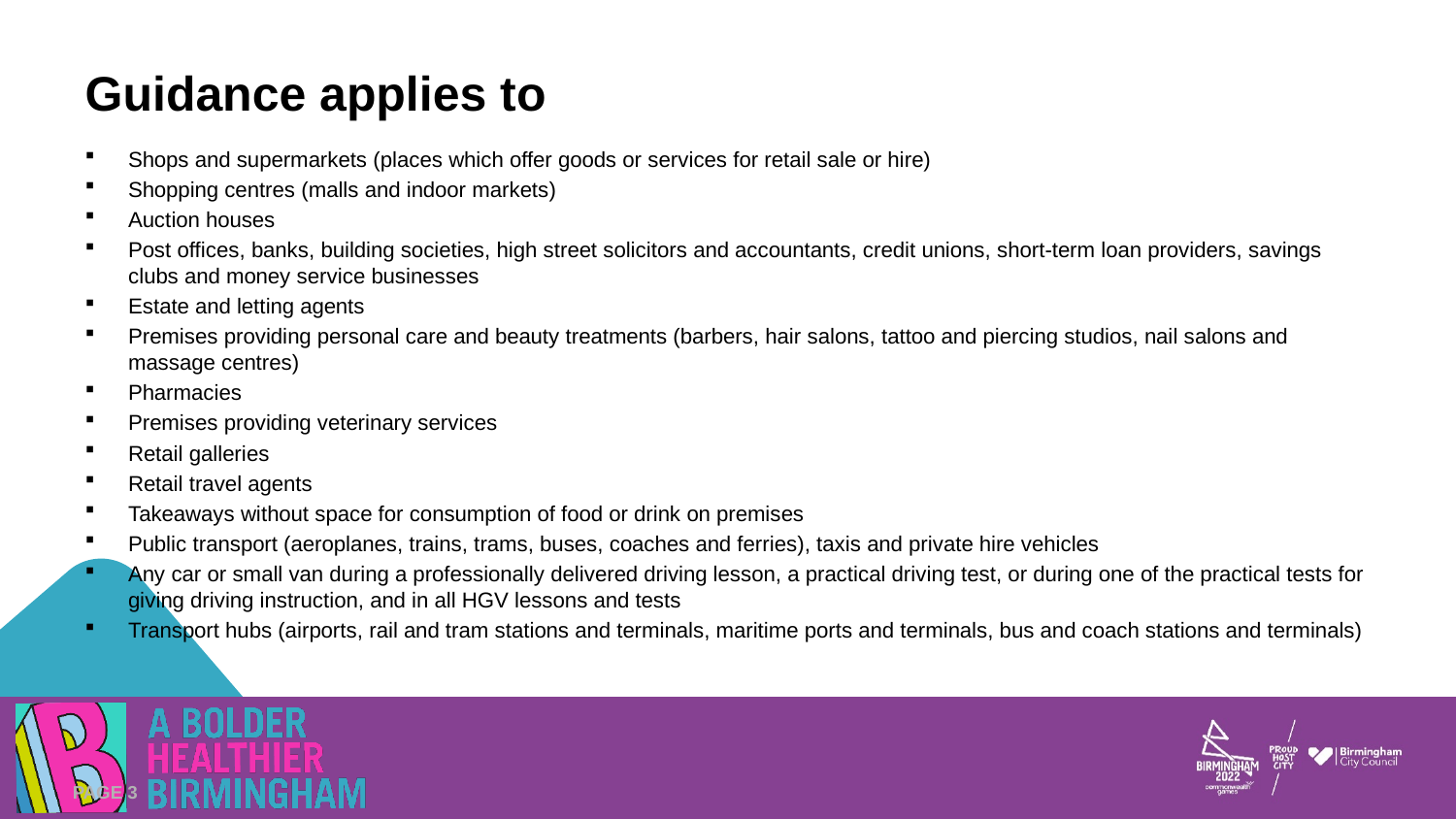

# Guidance applies to
Shops and supermarkets (places which offer goods or services for retail sale or hire)
Shopping centres (malls and indoor markets)
Auction houses
Post offices, banks, building societies, high street solicitors and accountants, credit unions, short-term loan providers, savings clubs and money service businesses
Estate and letting agents
Premises providing personal care and beauty treatments (barbers, hair salons, tattoo and piercing studios, nail salons and massage centres)
Pharmacies
Premises providing veterinary services
Retail galleries
Retail travel agents
Takeaways without space for consumption of food or drink on premises
Public transport (aeroplanes, trains, trams, buses, coaches and ferries), taxis and private hire vehicles
Any car or small van during a professionally delivered driving lesson, a practical driving test, or during one of the practical tests for giving driving instruction, and in all HGV lessons and tests
Transport hubs (airports, rail and tram stations and terminals, maritime ports and terminals, bus and coach stations and terminals)

PAGE 3